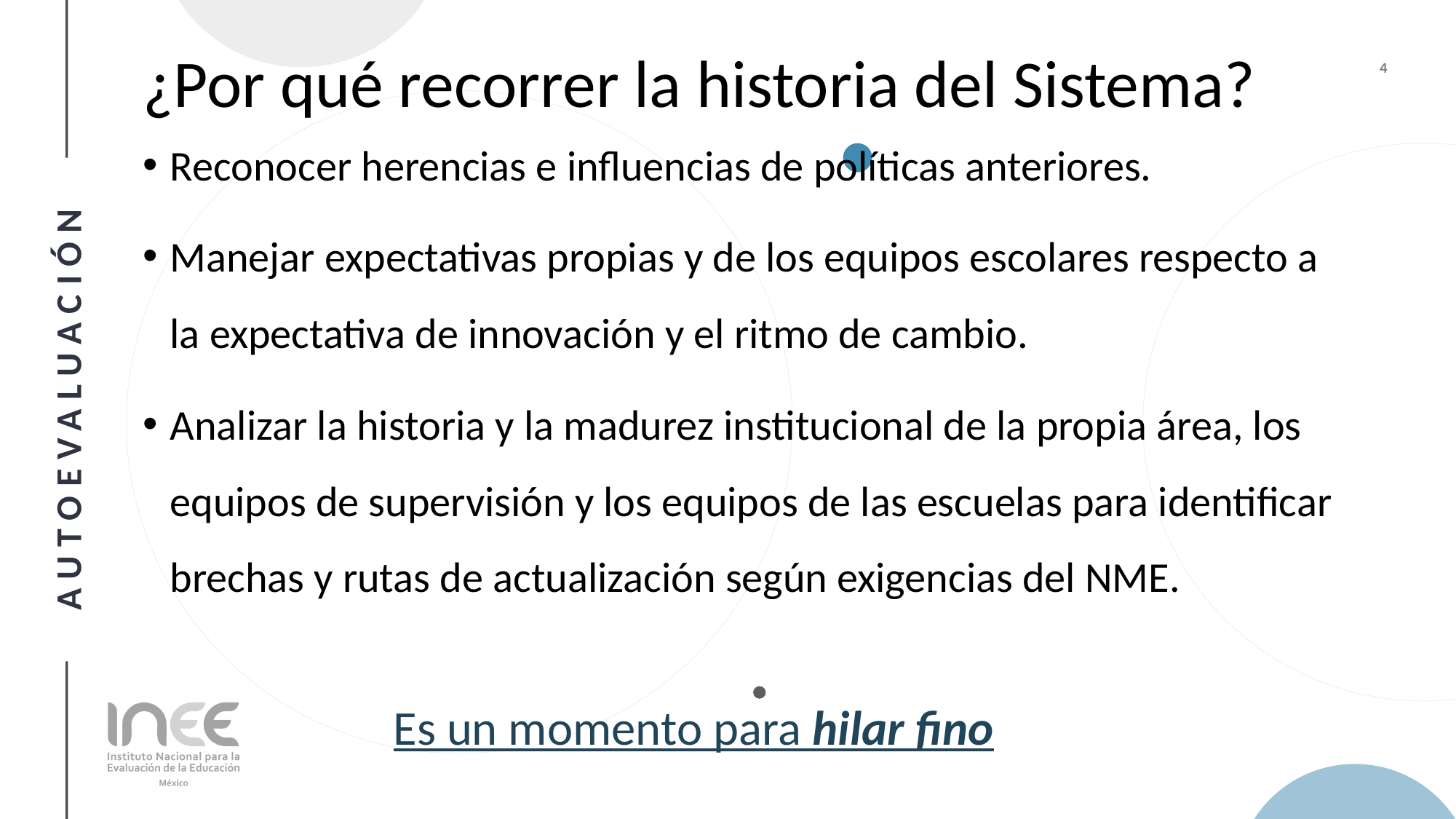

# ¿Por qué recorrer la historia del Sistema?
Reconocer herencias e influencias de políticas anteriores.
Manejar expectativas propias y de los equipos escolares respecto a la expectativa de innovación y el ritmo de cambio.
Analizar la historia y la madurez institucional de la propia área, los equipos de supervisión y los equipos de las escuelas para identificar brechas y rutas de actualización según exigencias del NME.

Es un momento para hilar fino